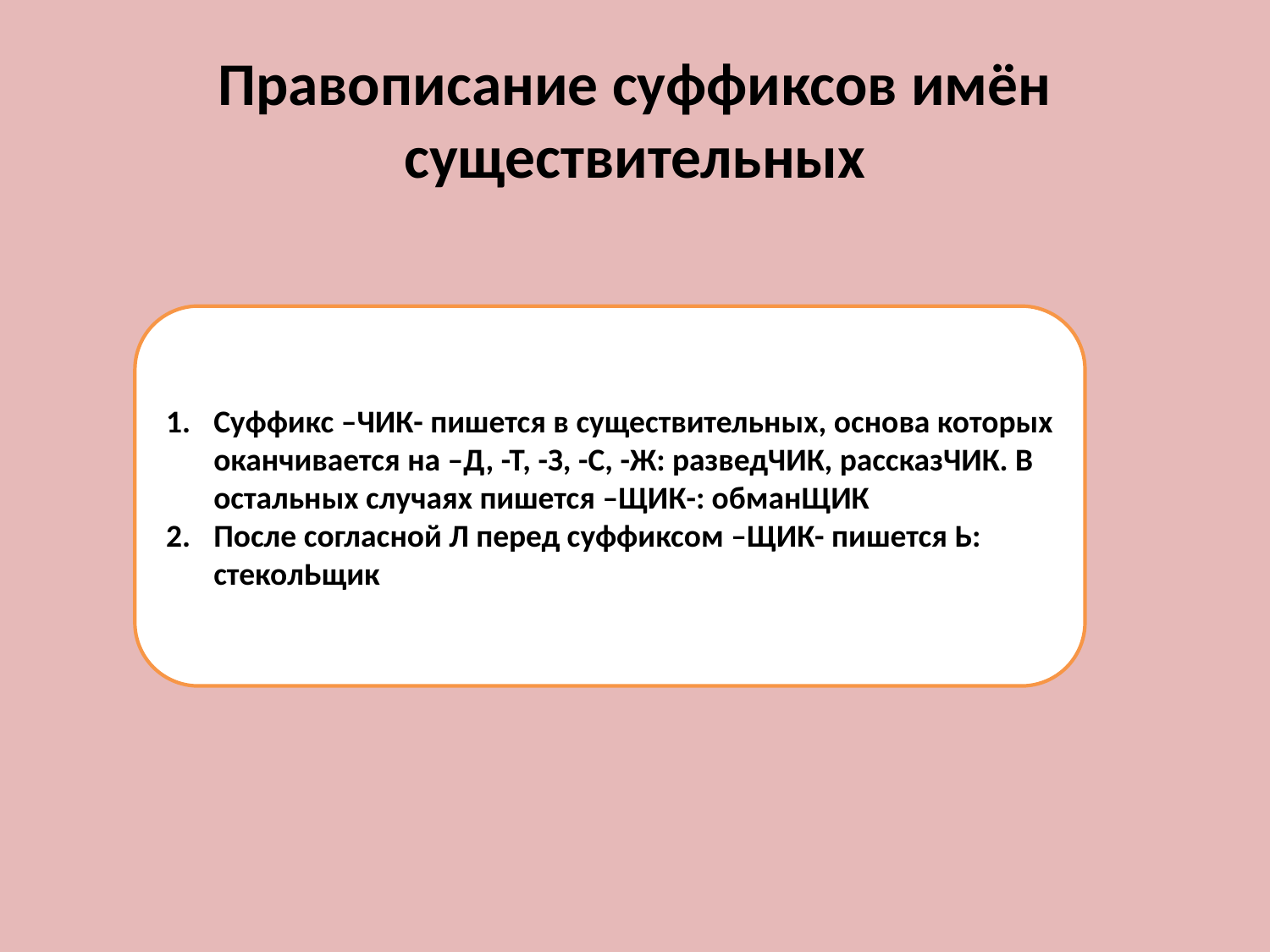

# Правописание суффиксов имён существительных
Суффикс –ЧИК- пишется в существительных, основа которых оканчивается на –Д, -Т, -З, -С, -Ж: разведЧИК, рассказЧИК. В остальных случаях пишется –ЩИК-: обманЩИК
После согласной Л перед суффиксом –ЩИК- пишется Ь: стеколЬщик